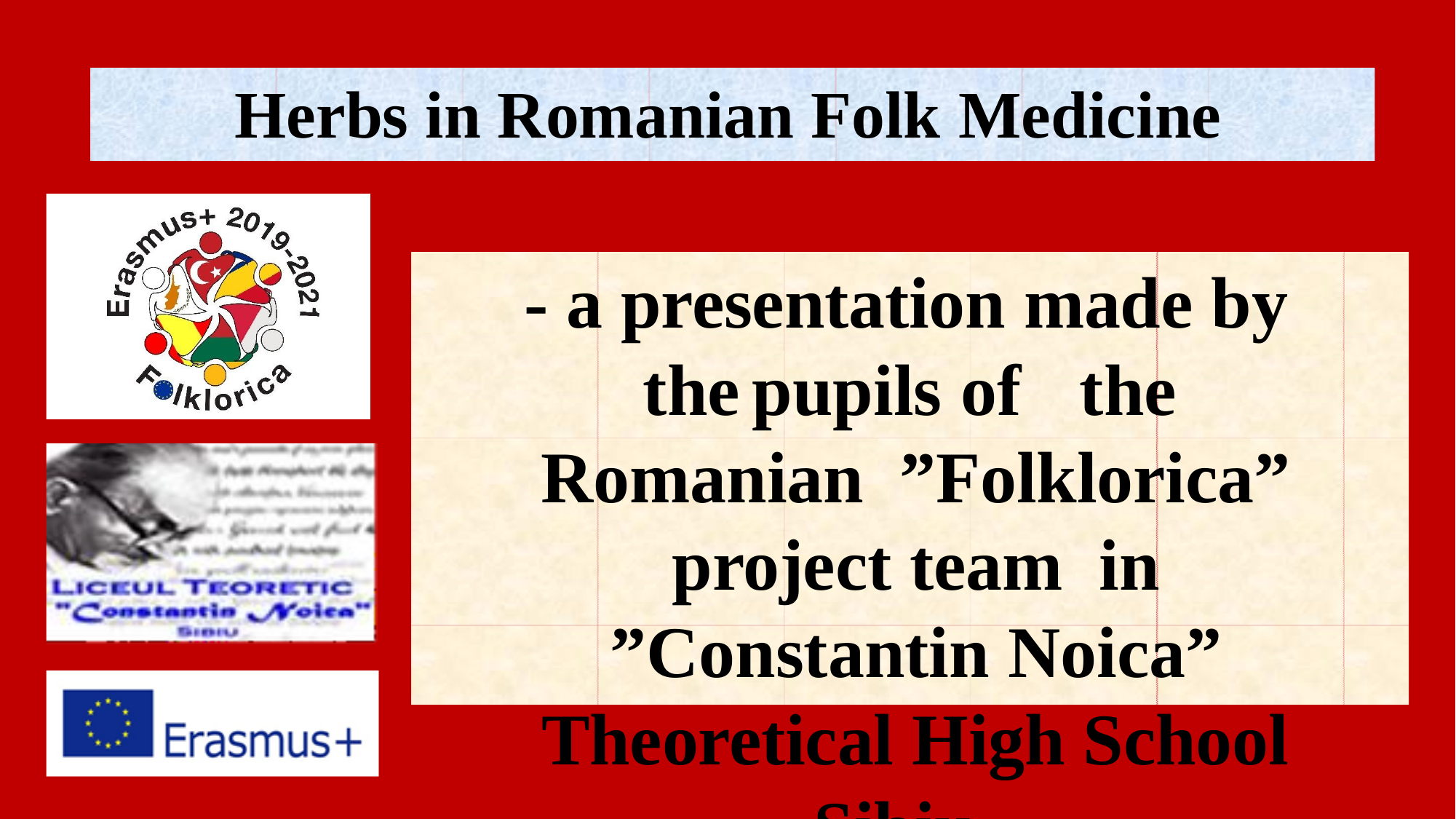

Herbs in Romanian Folk Medicine

- a presentation made by  the	pupils of	the	Romanian  ”Folklorica” project team  in ”Constantin Noica”
Theoretical High School Sibiu -